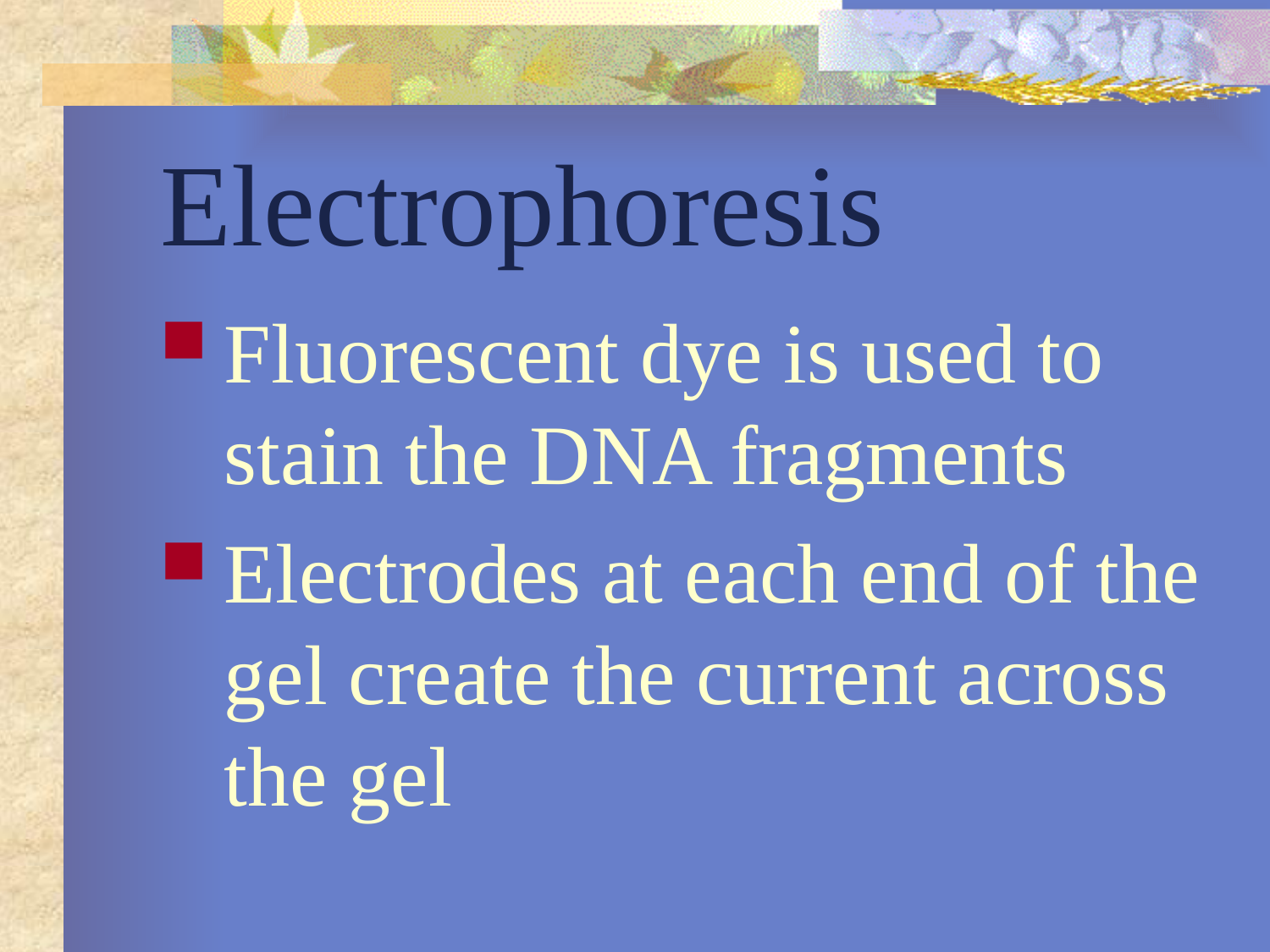

# Electrophoresis
Fluorescent dye is used to stain the DNA fragments
Electrodes at each end of the gel create the current across the gel